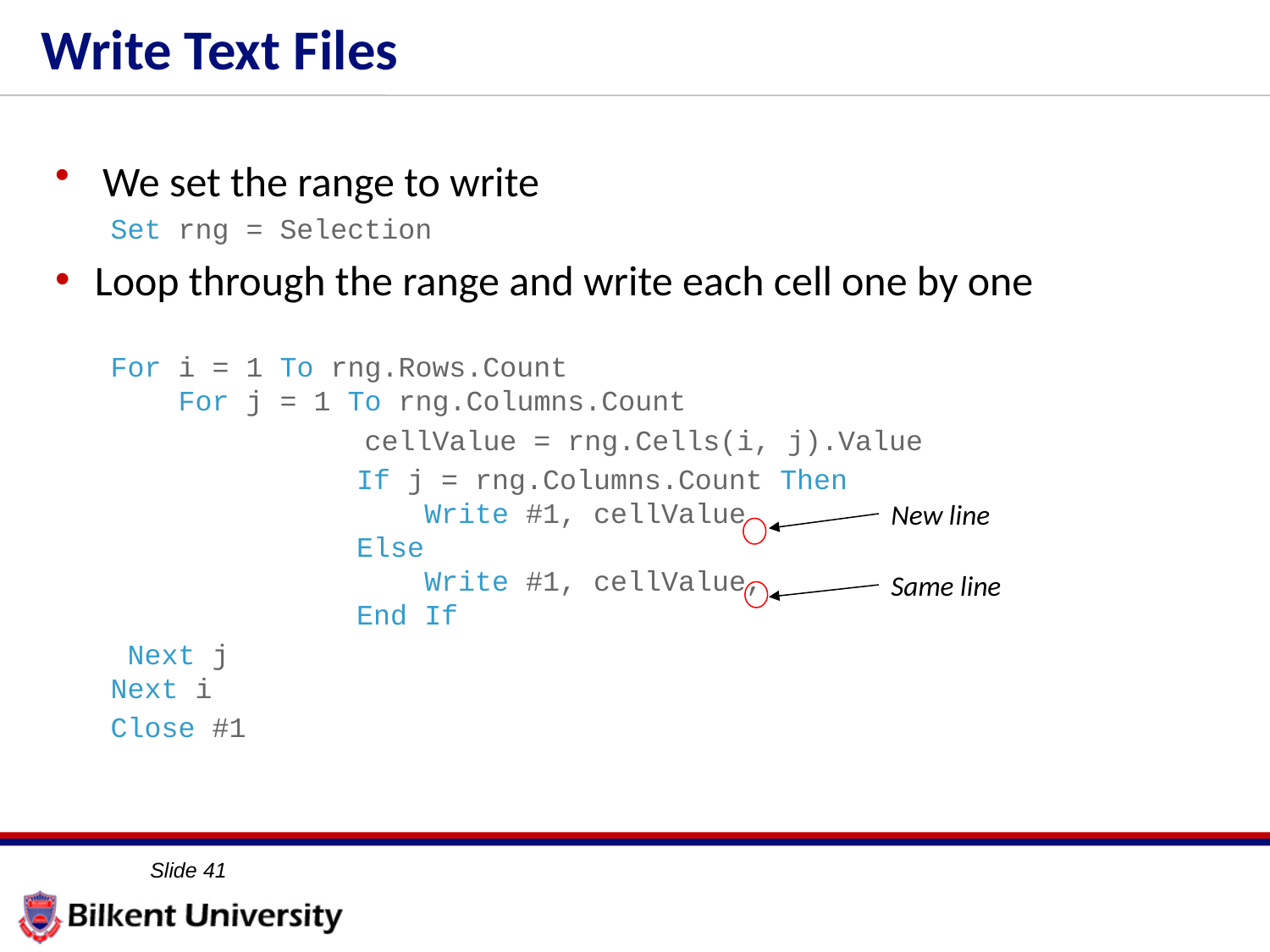

# Write Text Files
We set the range to write
Set rng = Selection
Loop through the range and write each cell one by one

For i = 1 To rng.Rows.Count
    For j = 1 To rng.Columns.Count
		cellValue = rng.Cells(i, j).Value
If j = rng.Columns.Count Then
    Write #1, cellValue
Else
    Write #1, cellValue,
End If
 Next j
Next i
Close #1

New line

Same line